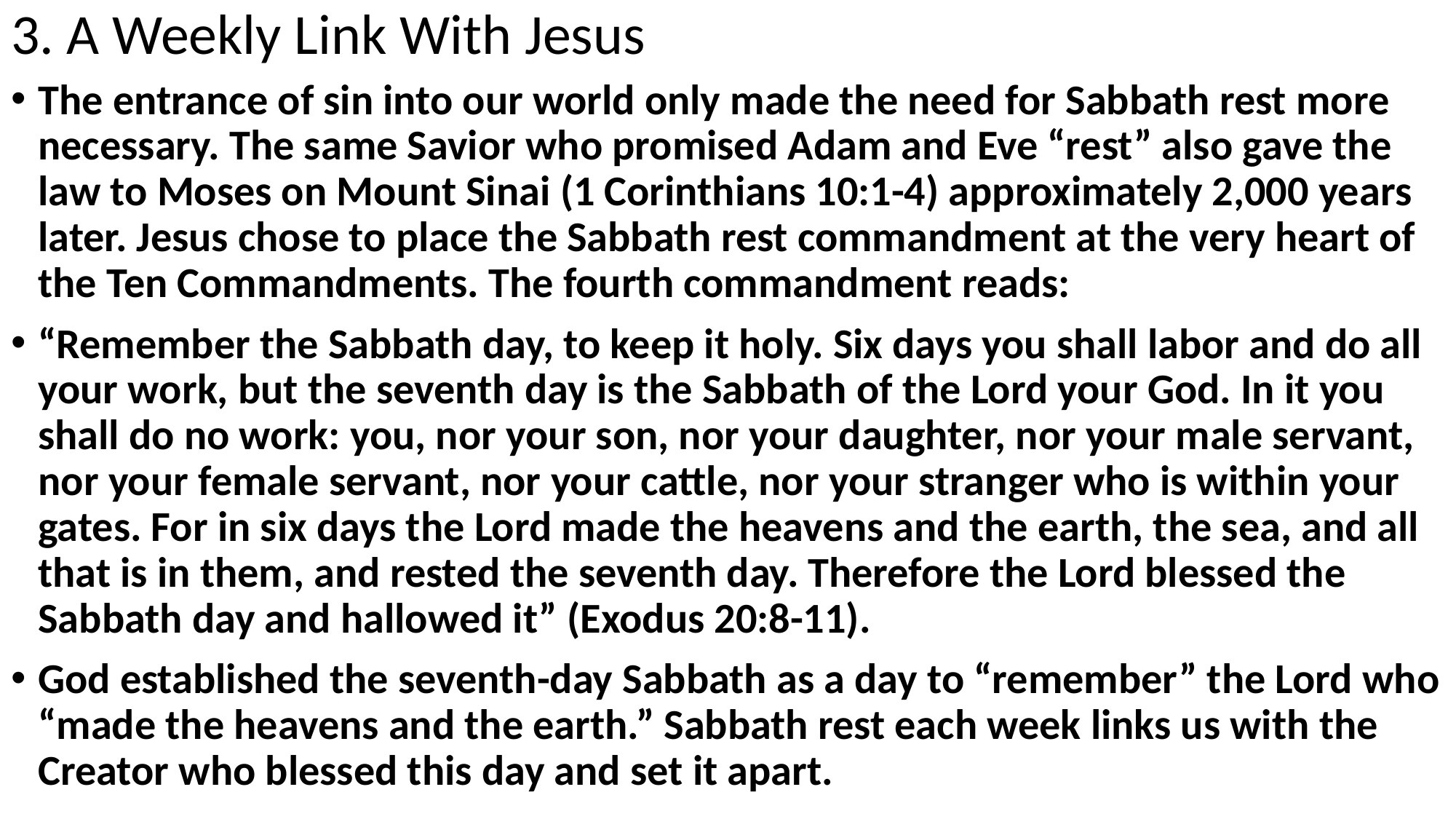

# 3. A Weekly Link With Jesus
The entrance of sin into our world only made the need for Sabbath rest more necessary. The same Savior who promised Adam and Eve “rest” also gave the law to Moses on Mount Sinai (1 Corinthians 10:1-4) approximately 2,000 years later. Jesus chose to place the Sabbath rest commandment at the very heart of the Ten Commandments. The fourth commandment reads:
“Remember the Sabbath day, to keep it holy. Six days you shall labor and do all your work, but the seventh day is the Sabbath of the Lord your God. In it you shall do no work: you, nor your son, nor your daughter, nor your male servant, nor your female servant, nor your cattle, nor your stranger who is within your gates. For in six days the Lord made the heavens and the earth, the sea, and all that is in them, and rested the seventh day. Therefore the Lord blessed the Sabbath day and hallowed it” (Exodus 20:8-11).
God established the seventh-day Sabbath as a day to “remember” the Lord who “made the heavens and the earth.” Sabbath rest each week links us with the Creator who blessed this day and set it apart.